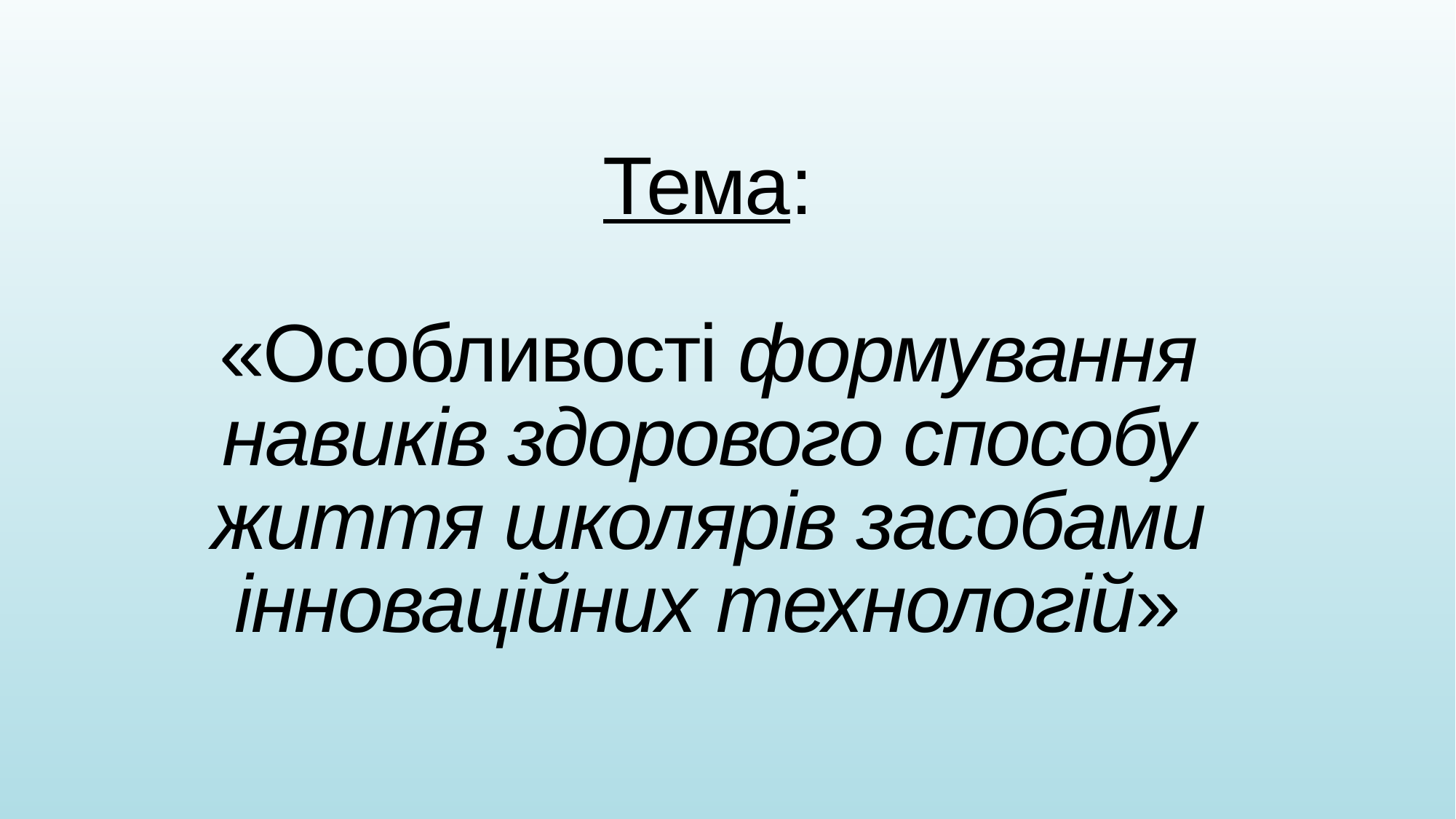

# Тема: «Особливості формування навиків здорового способу життя школярів засобами інноваційних технологій»